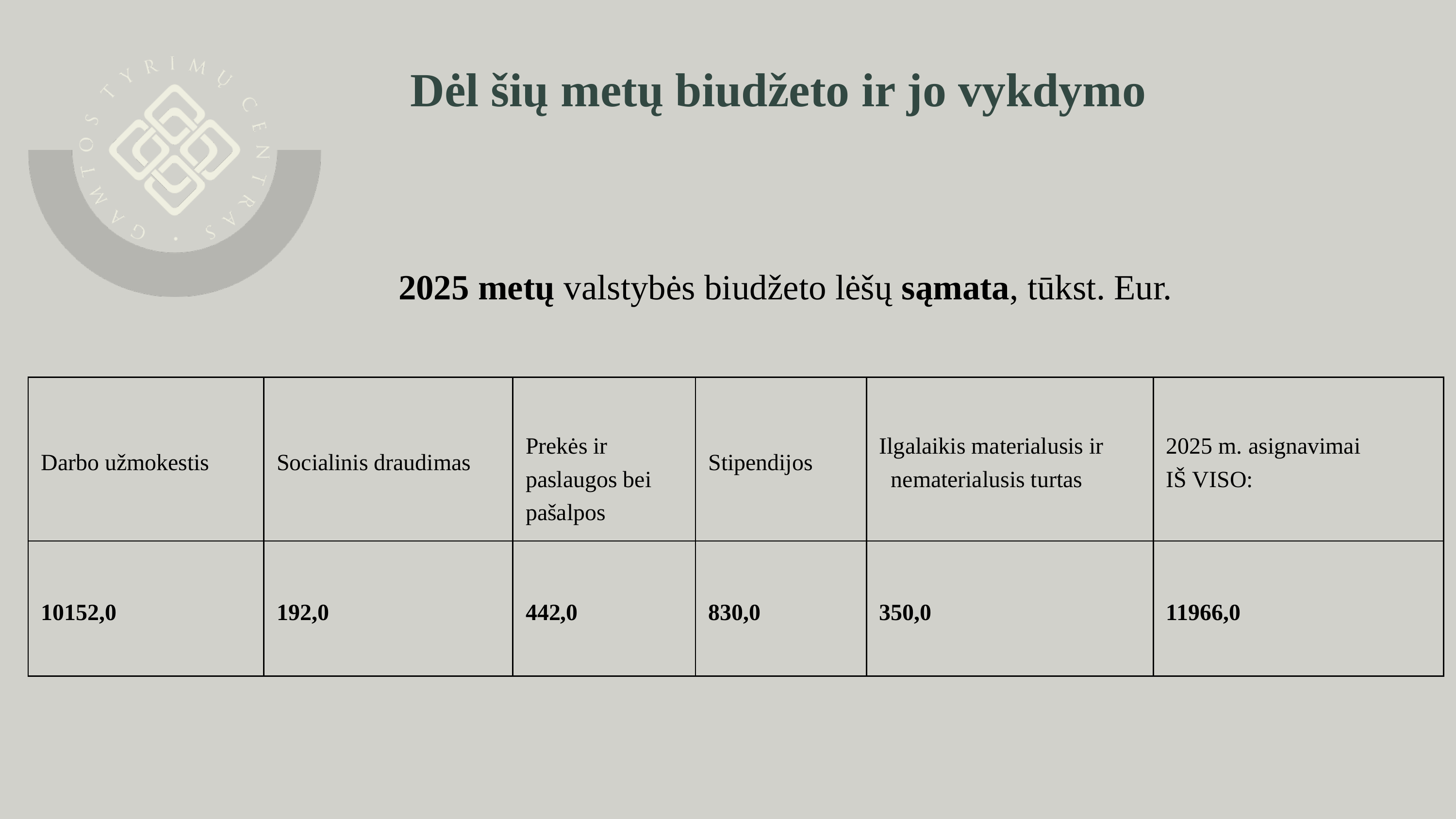

Dėl šių metų biudžeto ir jo vykdymo

2025 metų valstybės biudžeto lėšų sąmata, tūkst. Eur.
| Darbo užmokestis | Socialinis draudimas | Prekės ir paslaugos bei pašalpos | Stipendijos | Ilgalaikis materialusis ir nematerialusis turtas | 2025 m. asignavimai IŠ VISO: |
| --- | --- | --- | --- | --- | --- |
| 10152,0 | 192,0 | 442,0 | 830,0 | 350,0 | 11966,0 |